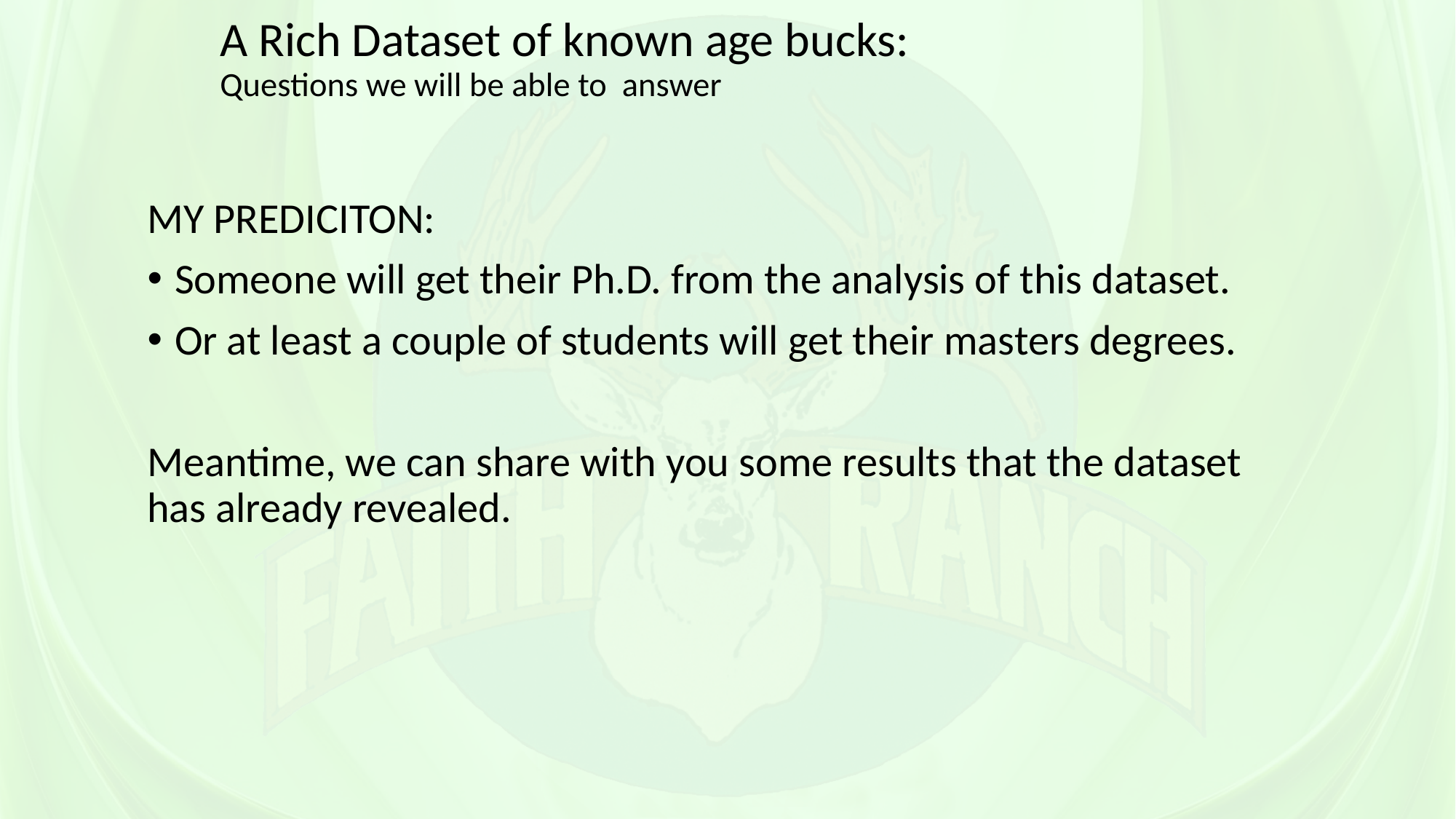

# A Rich Dataset of known age bucks: Questions we will be able to  answer
MY PREDICITON:
Someone will get their Ph.D. from the analysis of this dataset.
Or at least a couple of students will get their masters degrees.

Meantime, we can share with you some results that the dataset has already revealed.